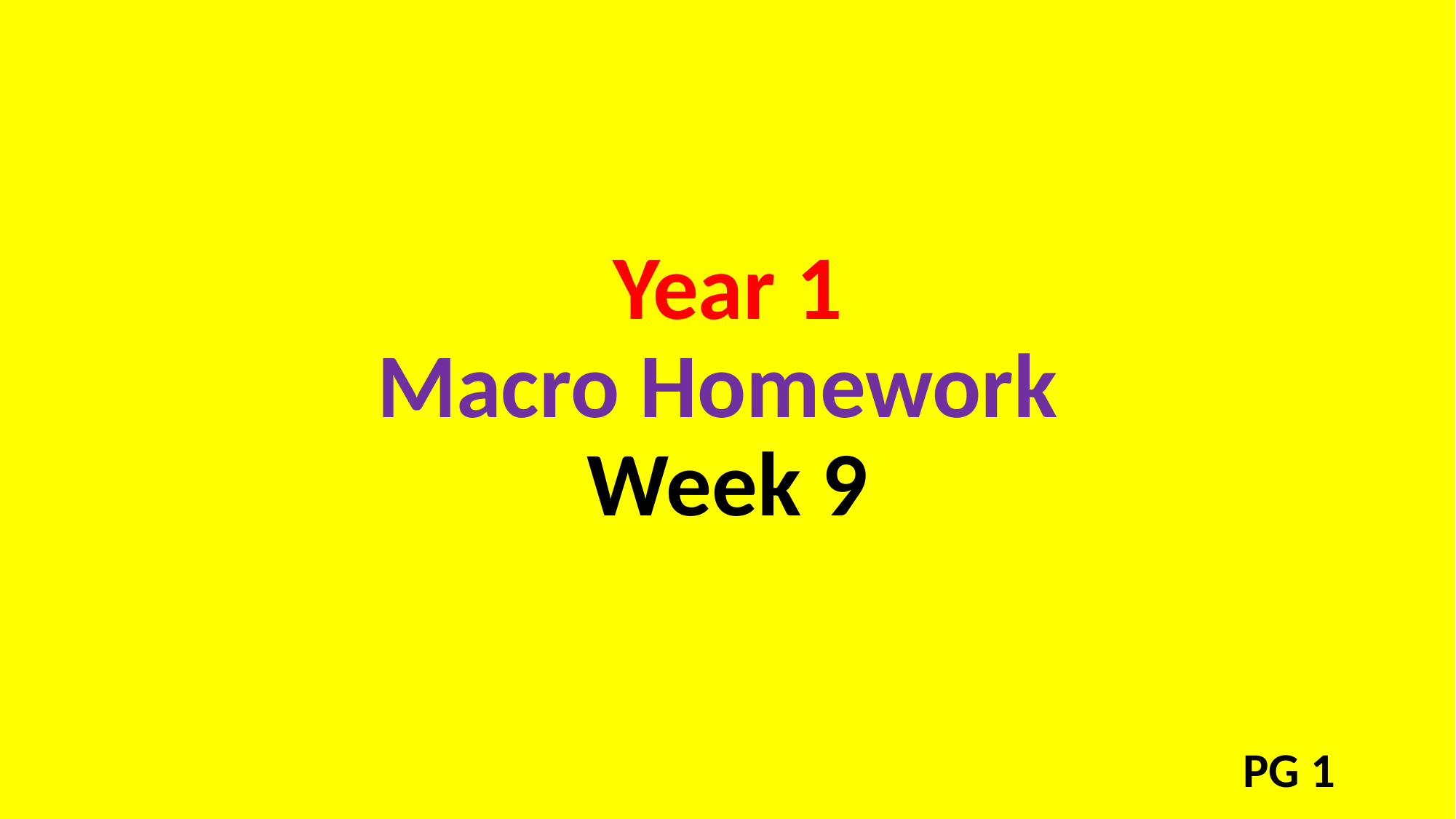

# Year 1 Macro Homework Week 9
PG 1